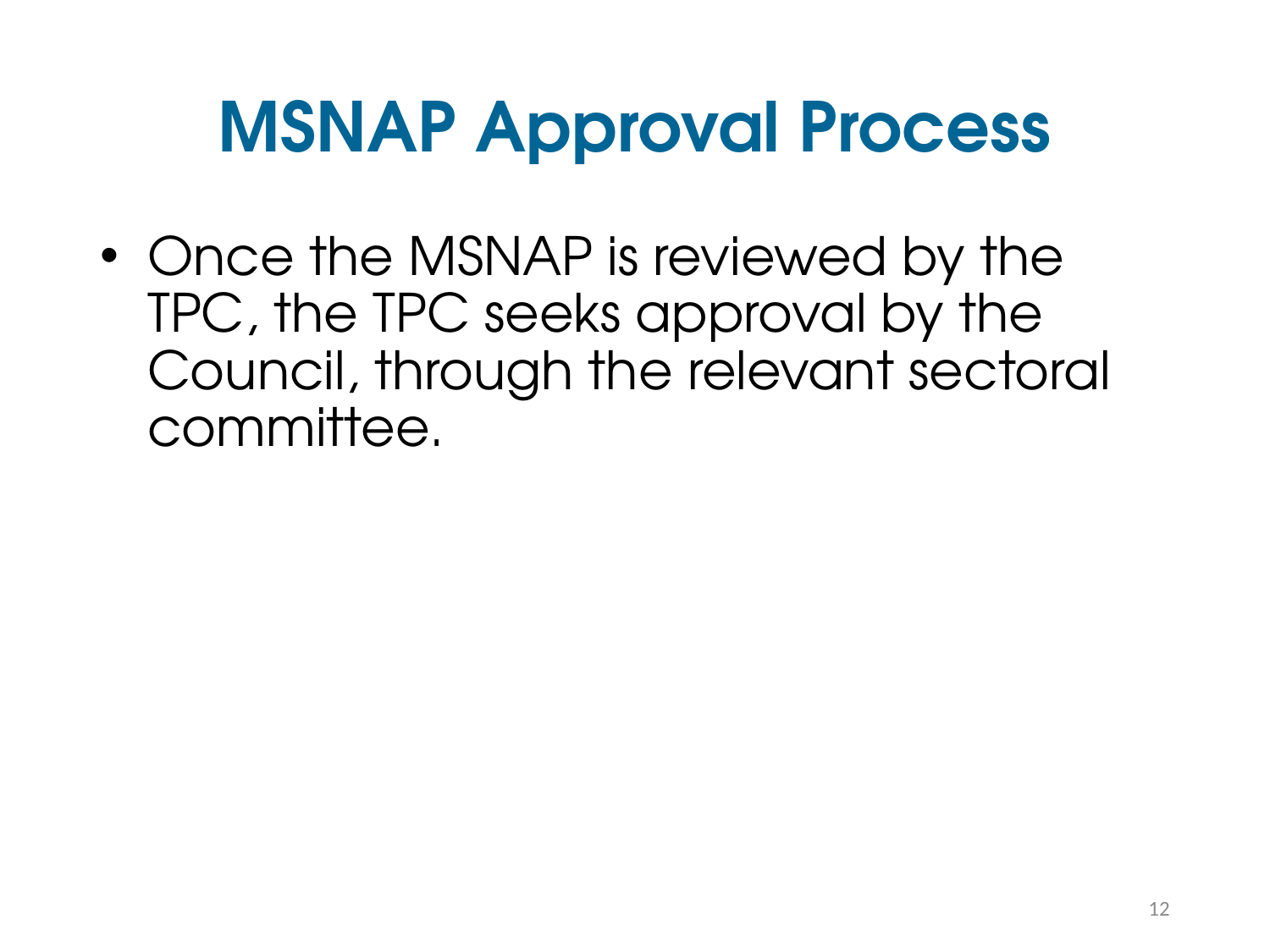

# MSNAP Approval Process
Once the MSNAP is reviewed by the TPC, the TPC seeks approval by the Council, through the relevant sectoral committee.

12